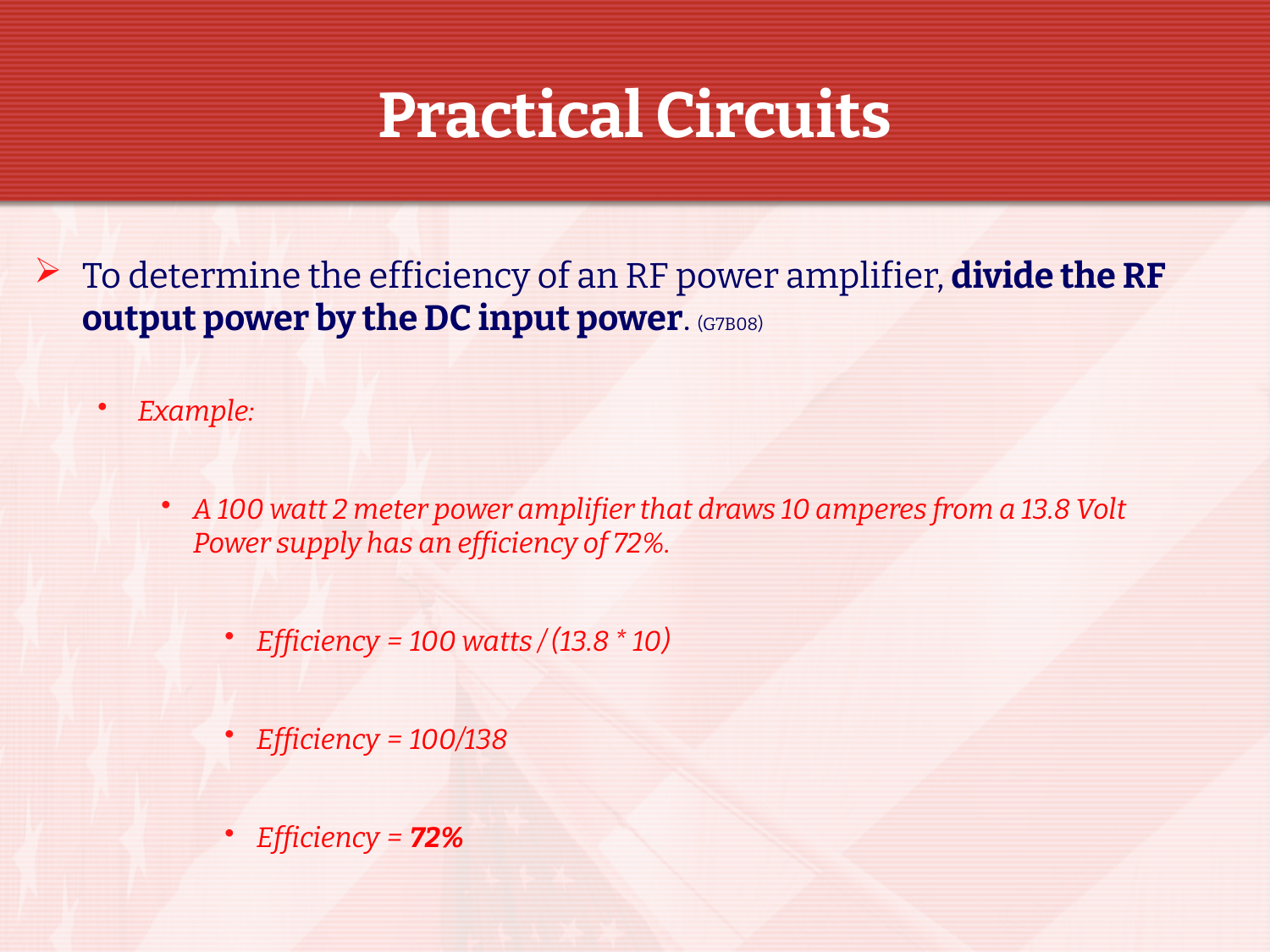

# Practical Circuits
To determine the efficiency of an RF power amplifier, divide the RF output power by the DC input power. (G7B08)

Example:

A 100 watt 2 meter power amplifier that draws 10 amperes from a 13.8 Volt Power supply has an efficiency of 72%.

Efficiency = 100 watts / (13.8 * 10)

Efficiency = 100/138

Efficiency = 72%